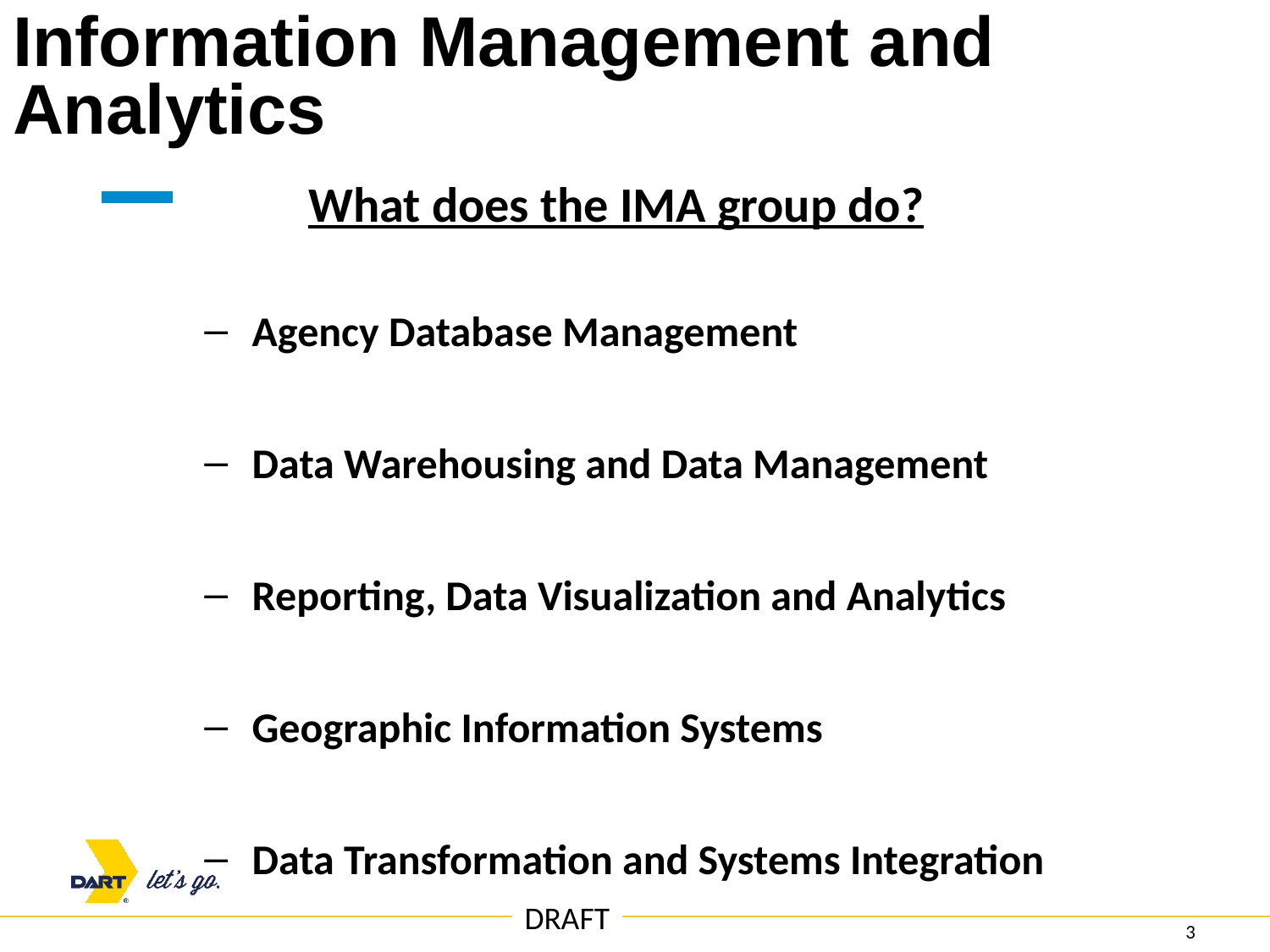

# Information Management and Analytics
What does the IMA group do?

Agency Database Management

Data Warehousing and Data Management

Reporting, Data Visualization and Analytics

Geographic Information Systems

Data Transformation and Systems Integration